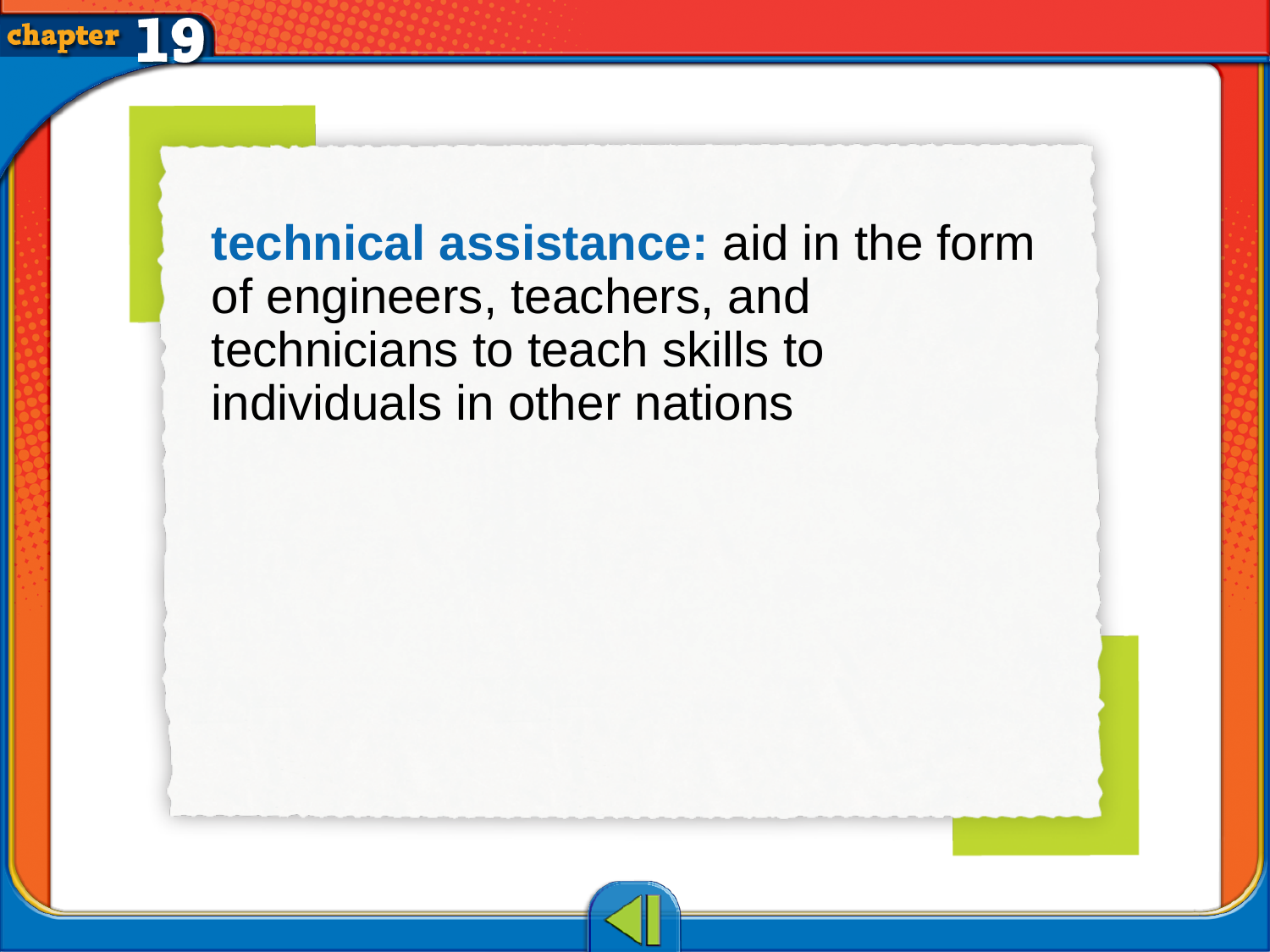

technical assistance: aid in the form of engineers, teachers, and technicians to teach skills to individuals in other nations
# Vocab8